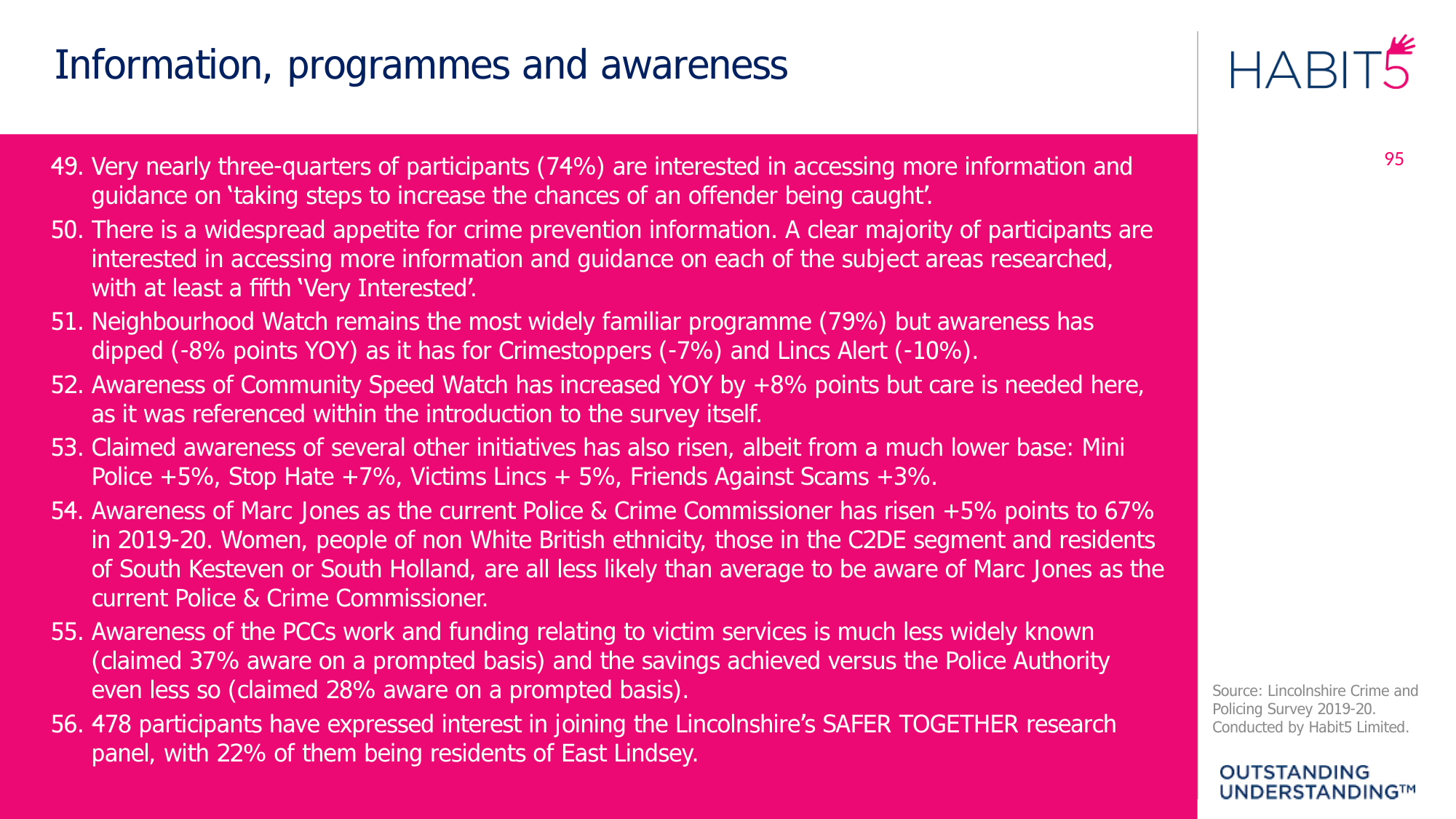

Information, programmes and awareness

95
Very nearly three-quarters of participants (74%) are interested in accessing more information and guidance on ‘taking steps to increase the chances of an offender being caught’.
There is a widespread appetite for crime prevention information. A clear majority of participants are interested in accessing more information and guidance on each of the subject areas researched, with at least a fifth ‘Very Interested’.
Neighbourhood Watch remains the most widely familiar programme (79%) but awareness has dipped (-8% points YOY) as it has for Crimestoppers (-7%) and Lincs Alert (-10%).
Awareness of Community Speed Watch has increased YOY by +8% points but care is needed here, as it was referenced within the introduction to the survey itself.
Claimed awareness of several other initiatives has also risen, albeit from a much lower base: Mini Police +5%, Stop Hate +7%, Victims Lincs + 5%, Friends Against Scams +3%.
Awareness of Marc Jones as the current Police & Crime Commissioner has risen +5% points to 67% in 2019-20. Women, people of non White British ethnicity, those in the C2DE segment and residents of South Kesteven or South Holland, are all less likely than average to be aware of Marc Jones as the current Police & Crime Commissioner.
Awareness of the PCCs work and funding relating to victim services is much less widely known (claimed 37% aware on a prompted basis) and the savings achieved versus the Police Authority even less so (claimed 28% aware on a prompted basis).
478 participants have expressed interest in joining the Lincolnshire’s SAFER TOGETHER research panel, with 22% of them being residents of East Lindsey.